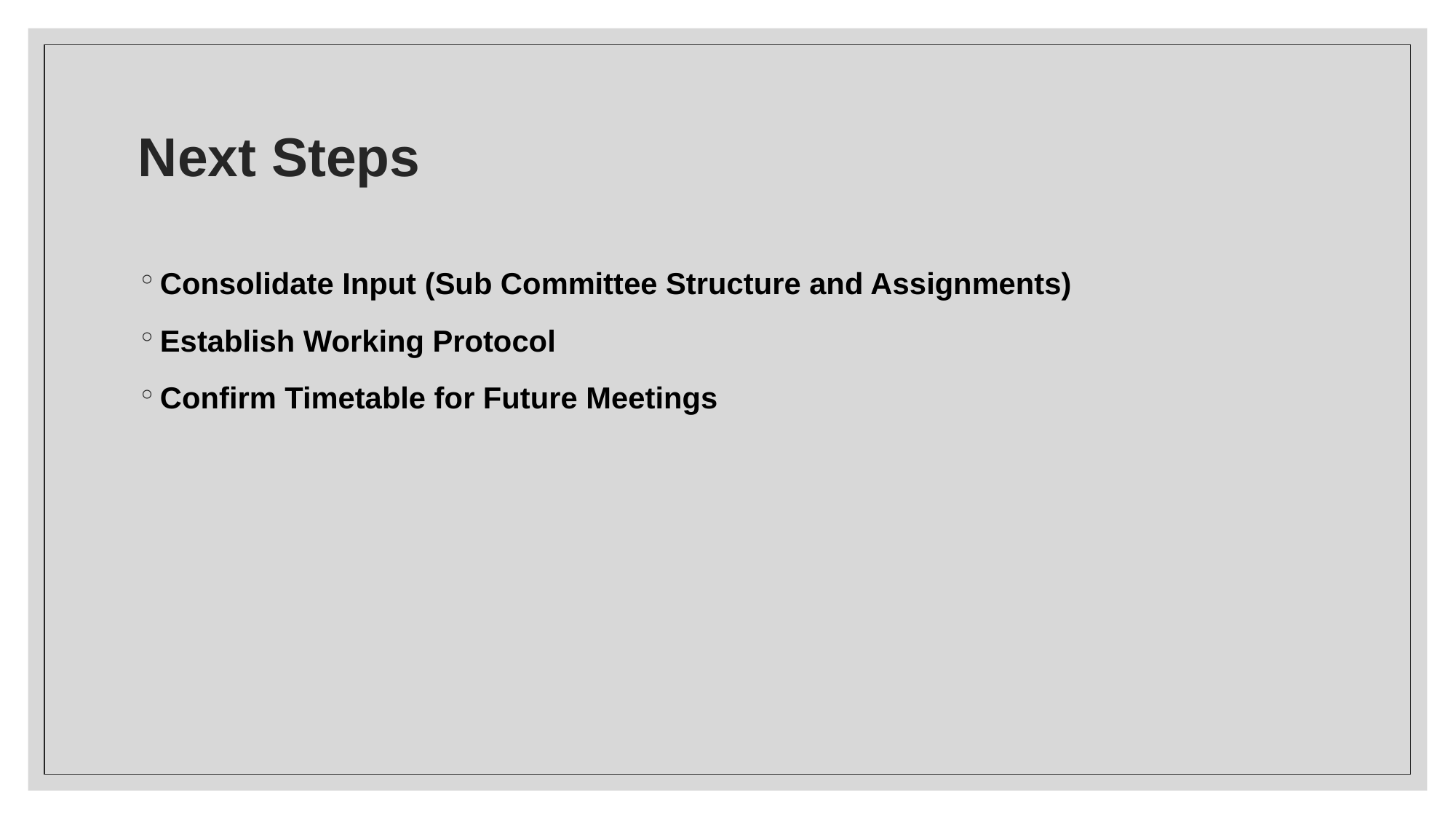

# Next Steps
Consolidate Input (Sub Committee Structure and Assignments)
Establish Working Protocol
Confirm Timetable for Future Meetings